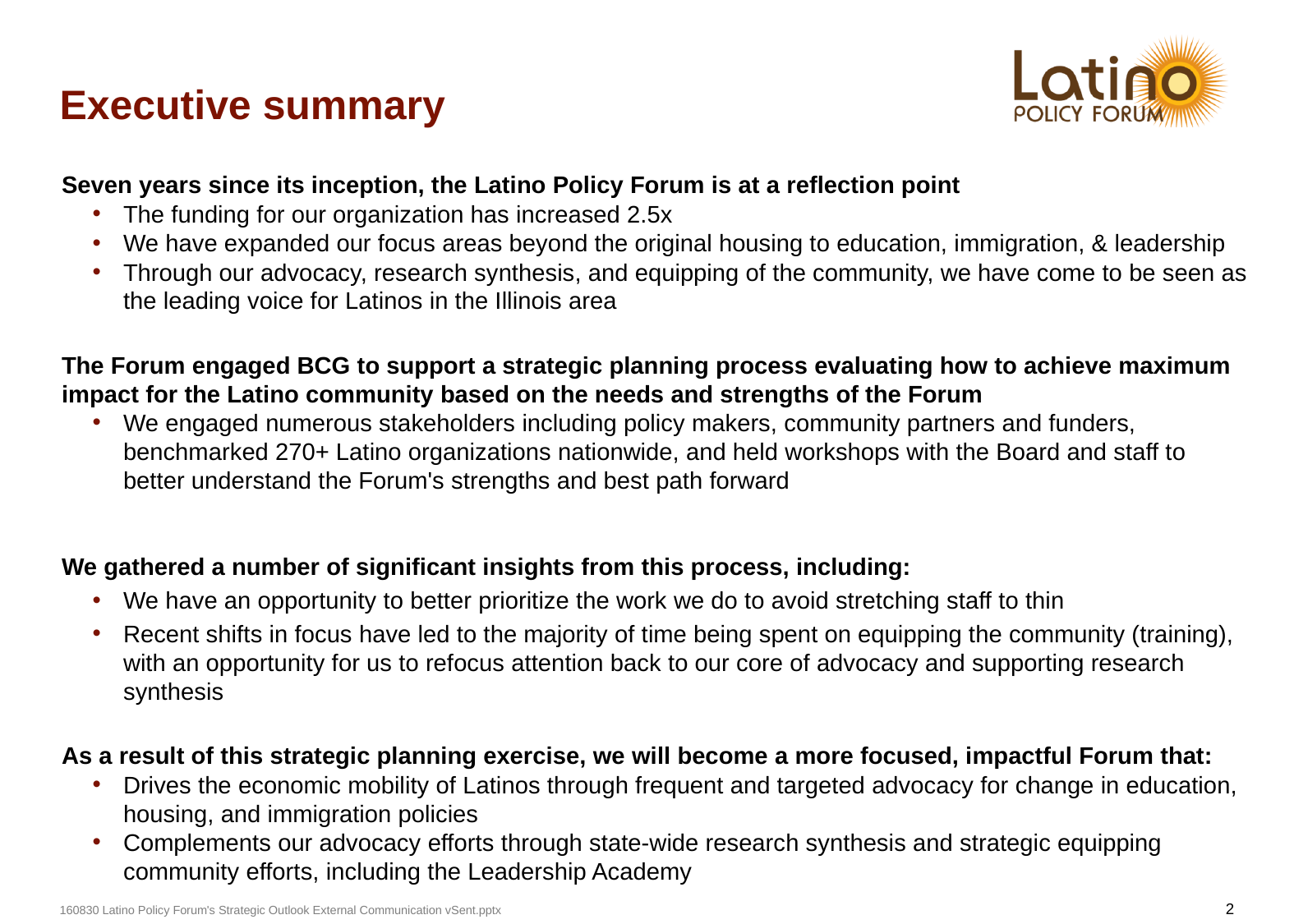

# Executive summary
Seven years since its inception, the Latino Policy Forum is at a reflection point
The funding for our organization has increased 2.5x
We have expanded our focus areas beyond the original housing to education, immigration, & leadership
Through our advocacy, research synthesis, and equipping of the community, we have come to be seen as the leading voice for Latinos in the Illinois area

The Forum engaged BCG to support a strategic planning process evaluating how to achieve maximum impact for the Latino community based on the needs and strengths of the Forum
We engaged numerous stakeholders including policy makers, community partners and funders, benchmarked 270+ Latino organizations nationwide, and held workshops with the Board and staff to better understand the Forum's strengths and best path forward

We gathered a number of significant insights from this process, including:
We have an opportunity to better prioritize the work we do to avoid stretching staff to thin
Recent shifts in focus have led to the majority of time being spent on equipping the community (training), with an opportunity for us to refocus attention back to our core of advocacy and supporting research synthesis

As a result of this strategic planning exercise, we will become a more focused, impactful Forum that:
Drives the economic mobility of Latinos through frequent and targeted advocacy for change in education, housing, and immigration policies
Complements our advocacy efforts through state-wide research synthesis and strategic equipping community efforts, including the Leadership Academy